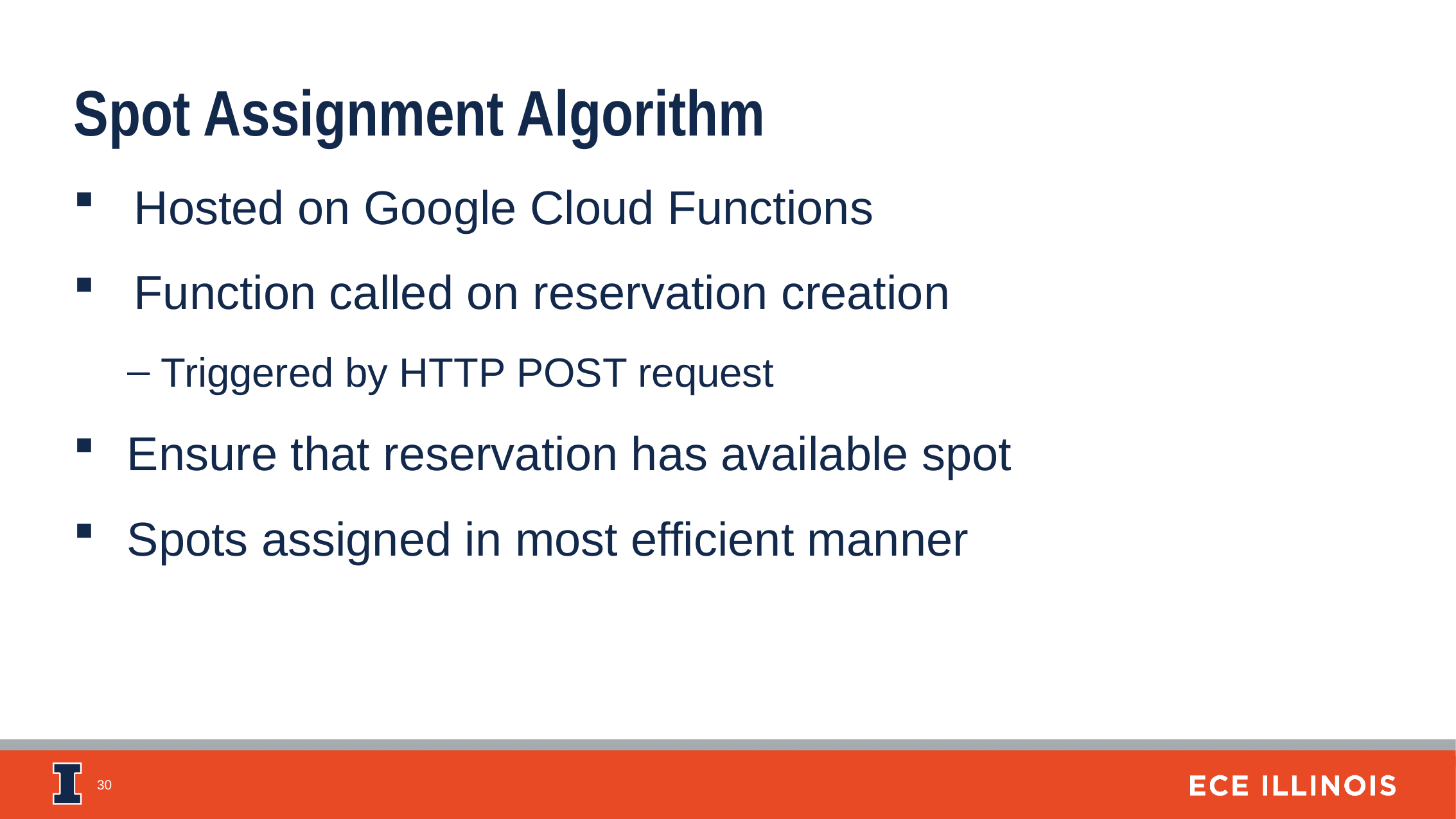

Spot Assignment Algorithm
Hosted on Google Cloud Functions
Function called on reservation creation
Triggered by HTTP POST request
 Ensure that reservation has available spot
 Spots assigned in most efficient manner

30